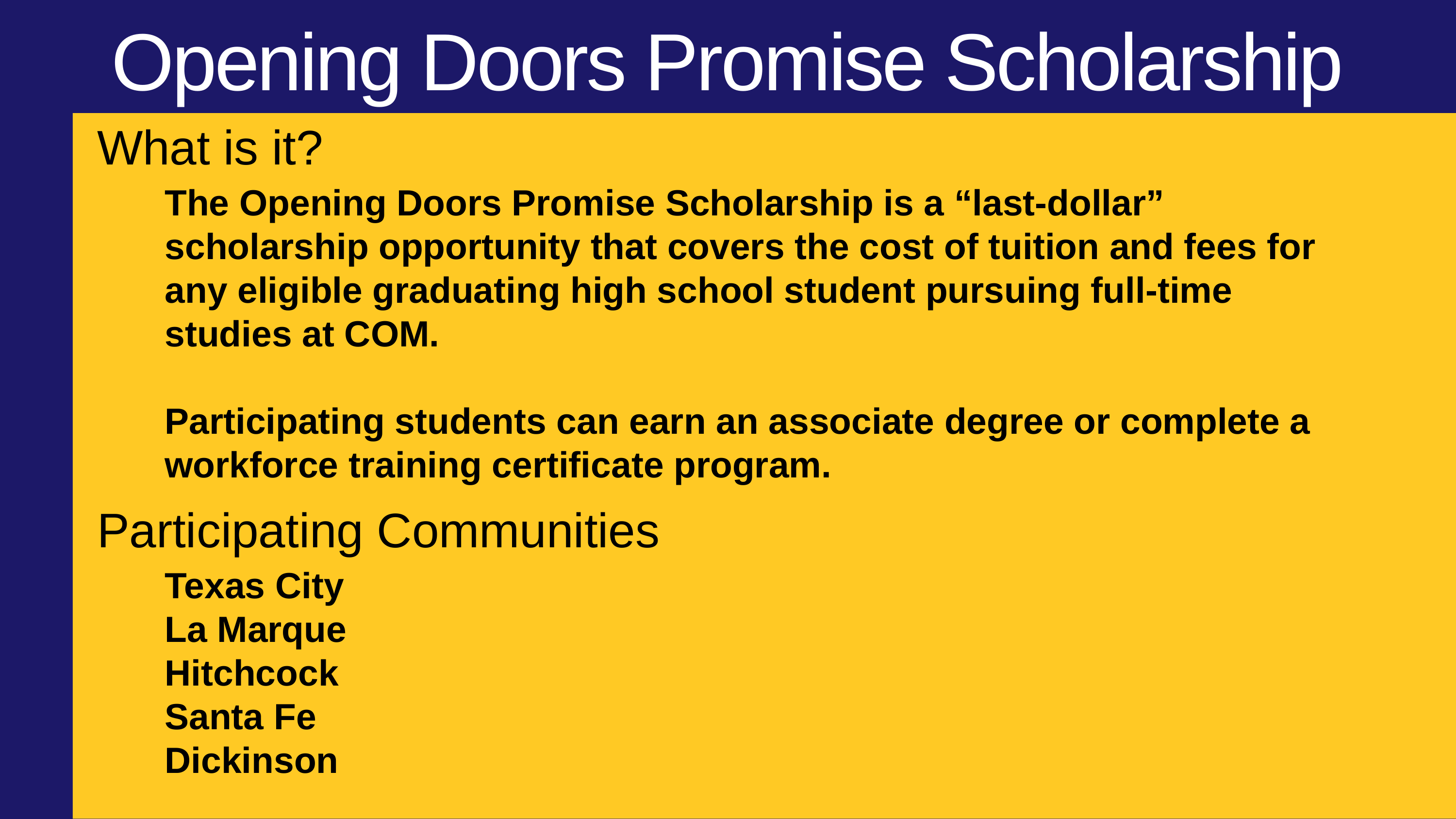

Opening Doors Promise Scholarship

What is it?
The Opening Doors Promise Scholarship is a “last-dollar” scholarship opportunity that covers the cost of tuition and fees for any eligible graduating high school student pursuing full-time studies at COM.

Participating students can earn an associate degree or complete a workforce training certificate program.
Participating Communities
Texas City
La Marque
Hitchcock
Santa Fe
Dickinson